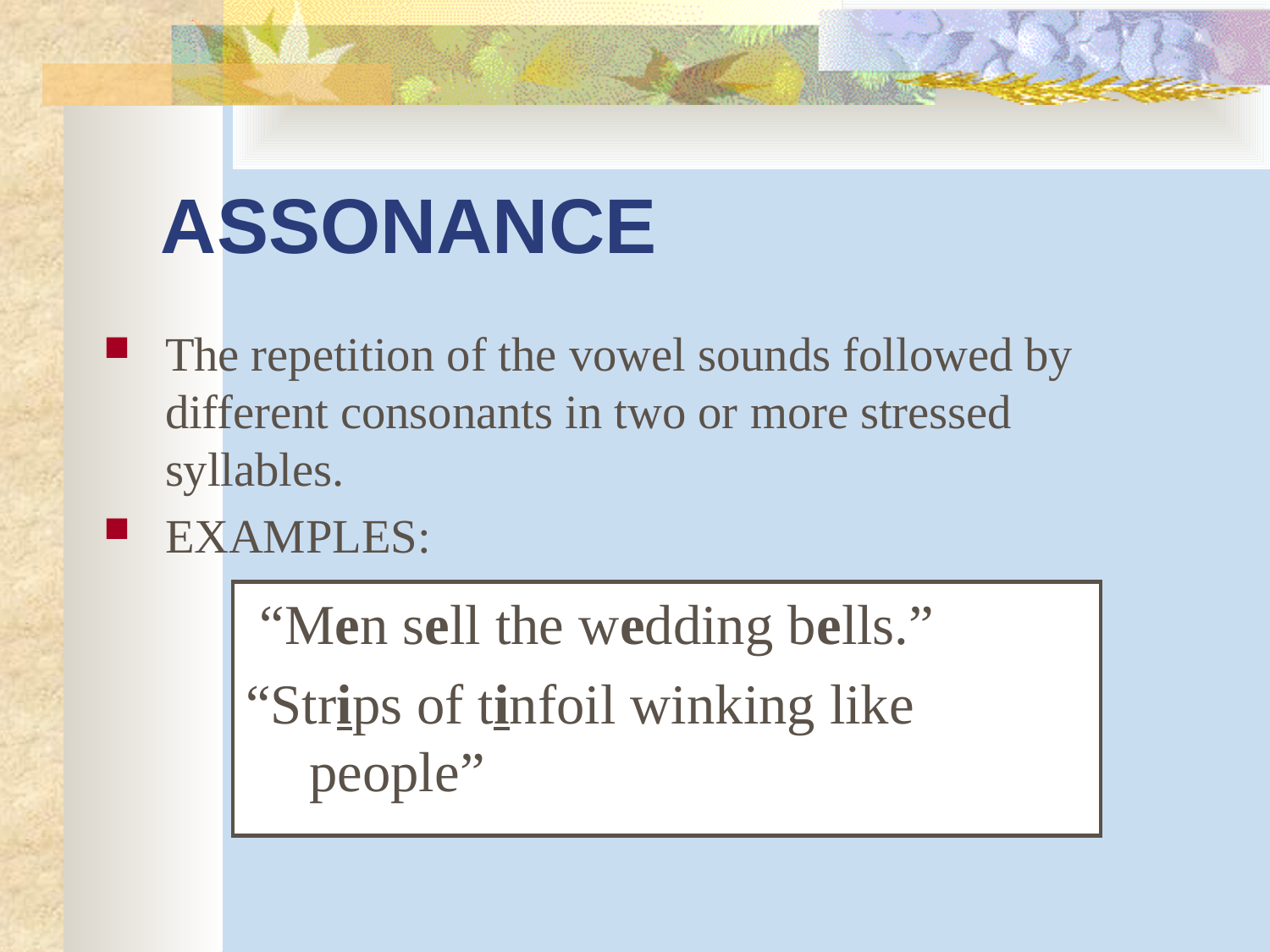

# ASSONANCE
The repetition of the vowel sounds followed by different consonants in two or more stressed syllables.
EXAMPLES:
 “Men sell the wedding bells.”
“Strips of tinfoil winking like people”